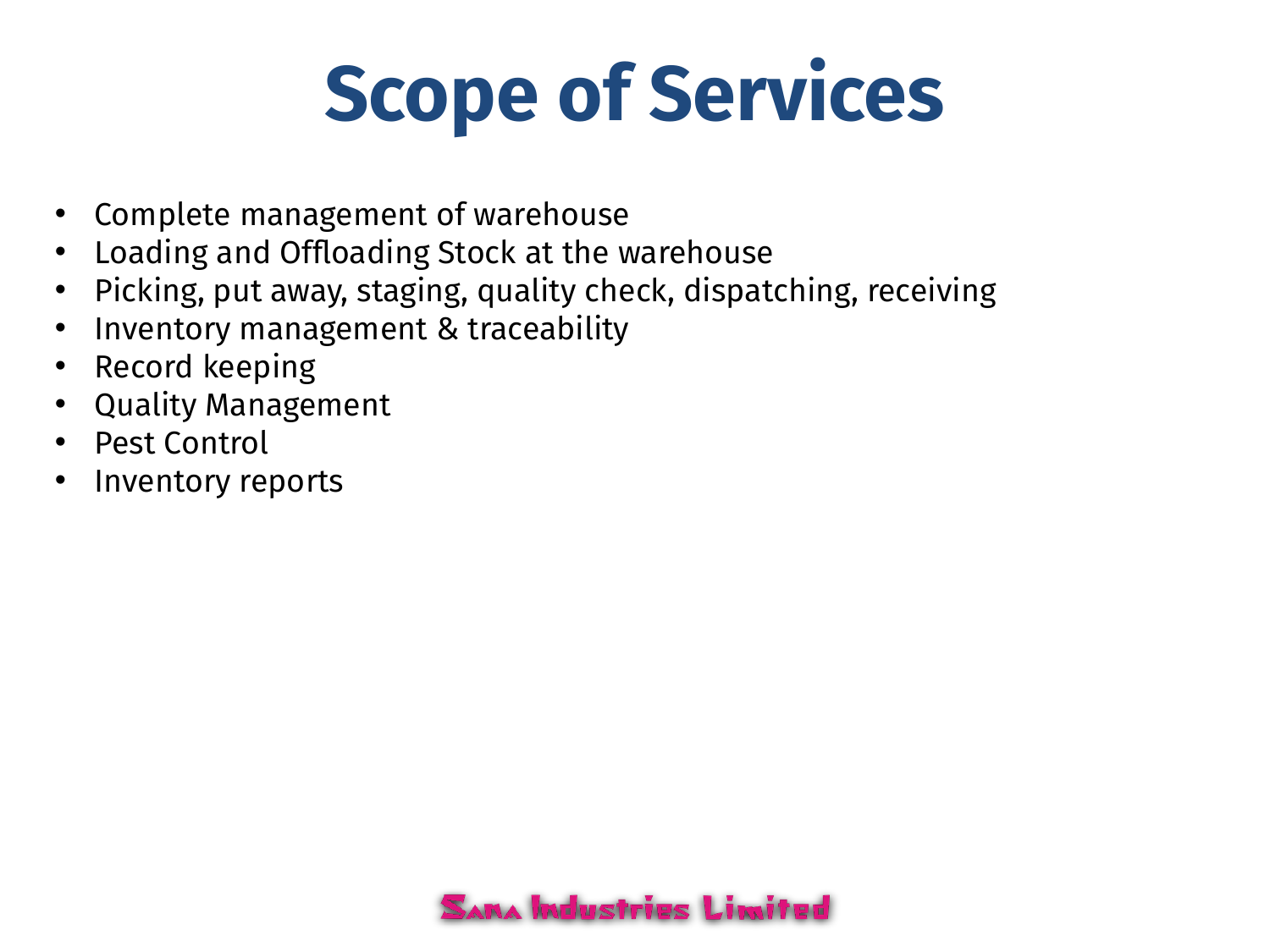

# Scope of Services
Complete management of warehouse
Loading and Offloading Stock at the warehouse
Picking, put away, staging, quality check, dispatching, receiving
Inventory management & traceability
Record keeping
Quality Management
Pest Control
Inventory reports